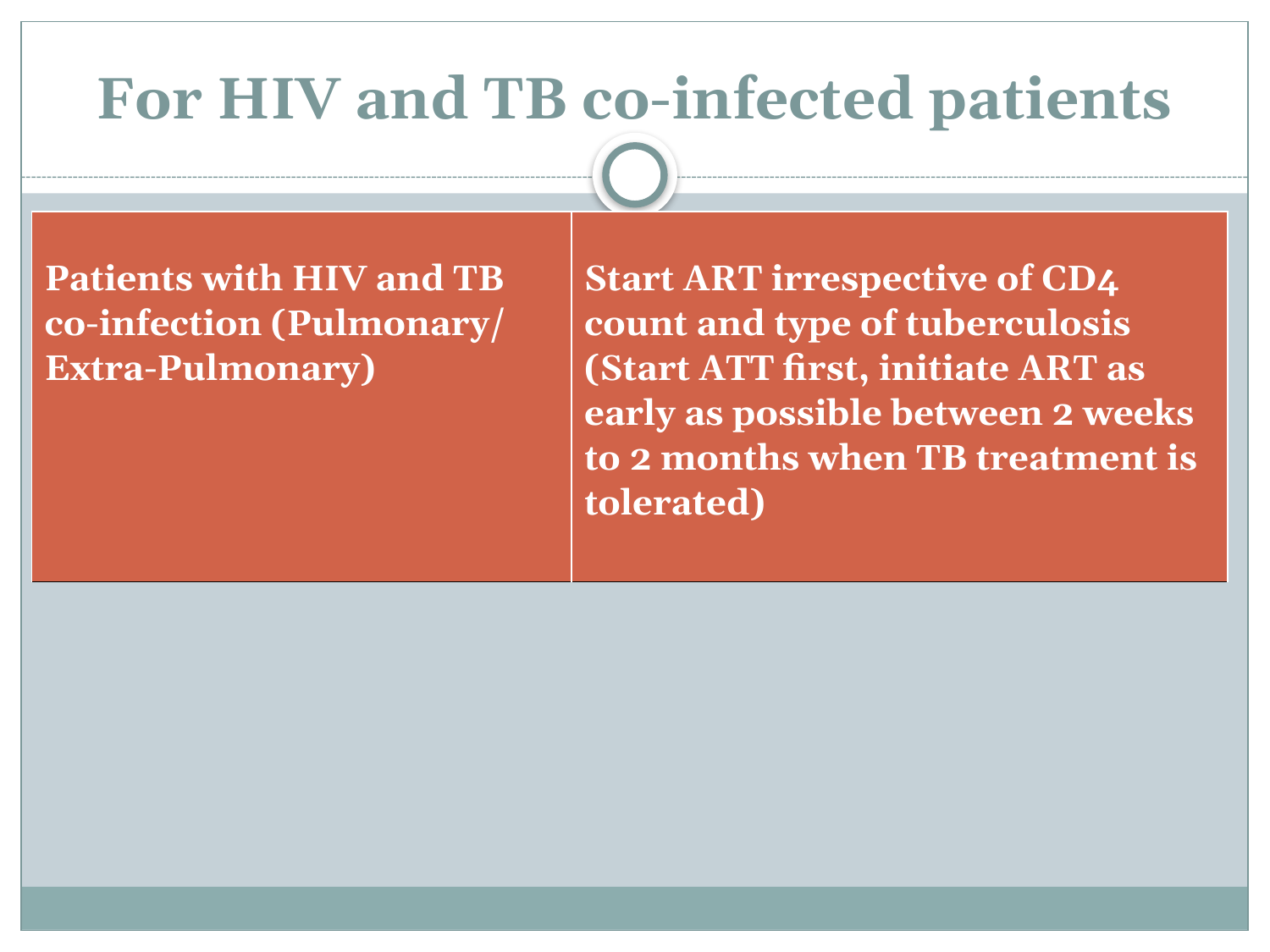

# For HIV and TB co-infected patients
| Patients with HIV and TB co-infection (Pulmonary/ Extra-Pulmonary) | Start ART irrespective of CD4 count and type of tuberculosis (Start ATT first, initiate ART as early as possible between 2 weeks to 2 months when TB treatment is tolerated) |
| --- | --- |